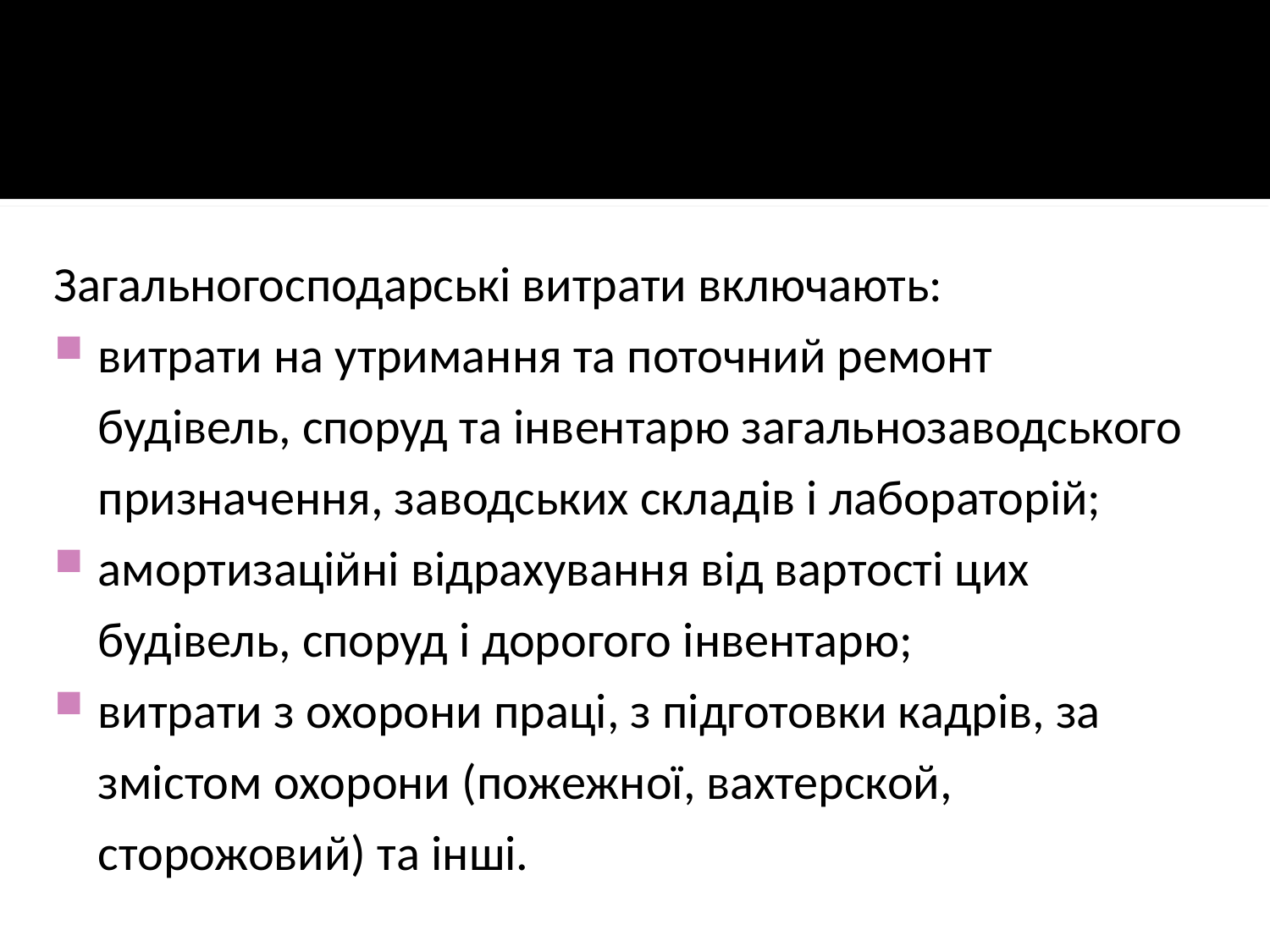

Загальногосподарські витрати включають:
витрати на утримання та поточний ремонт будівель, споруд та інвентарю загальнозаводського призначення, заводських складів і лабораторій;
амортизаційні відрахування від вартості цих будівель, споруд і дорогого інвентарю;
витрати з охорони праці, з підготовки кадрів, за змістом охорони (пожежної, вахтерской, сторожовий) та інші.